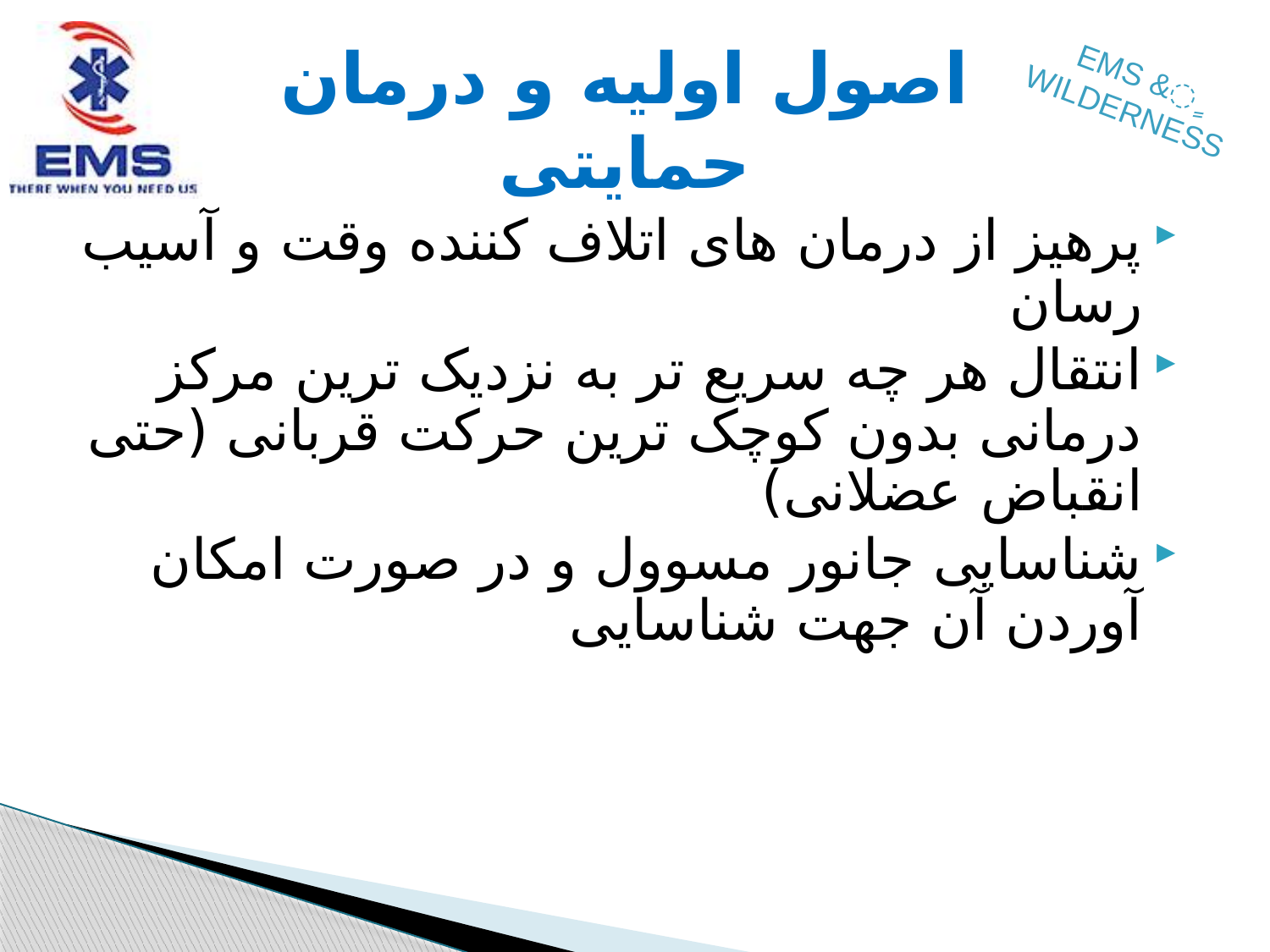

# اصول اولیه و درمان حمایتی
پرهیز از درمان های اتلاف کننده وقت و آسیب رسان
انتقال هر چه سریع تر به نزدیک ترین مرکز درمانی بدون کوچک ترین حرکت قربانی (حتی انقباض عضلانی)
شناسایی جانور مسوول و در صورت امکان آوردن آن جهت شناسایی